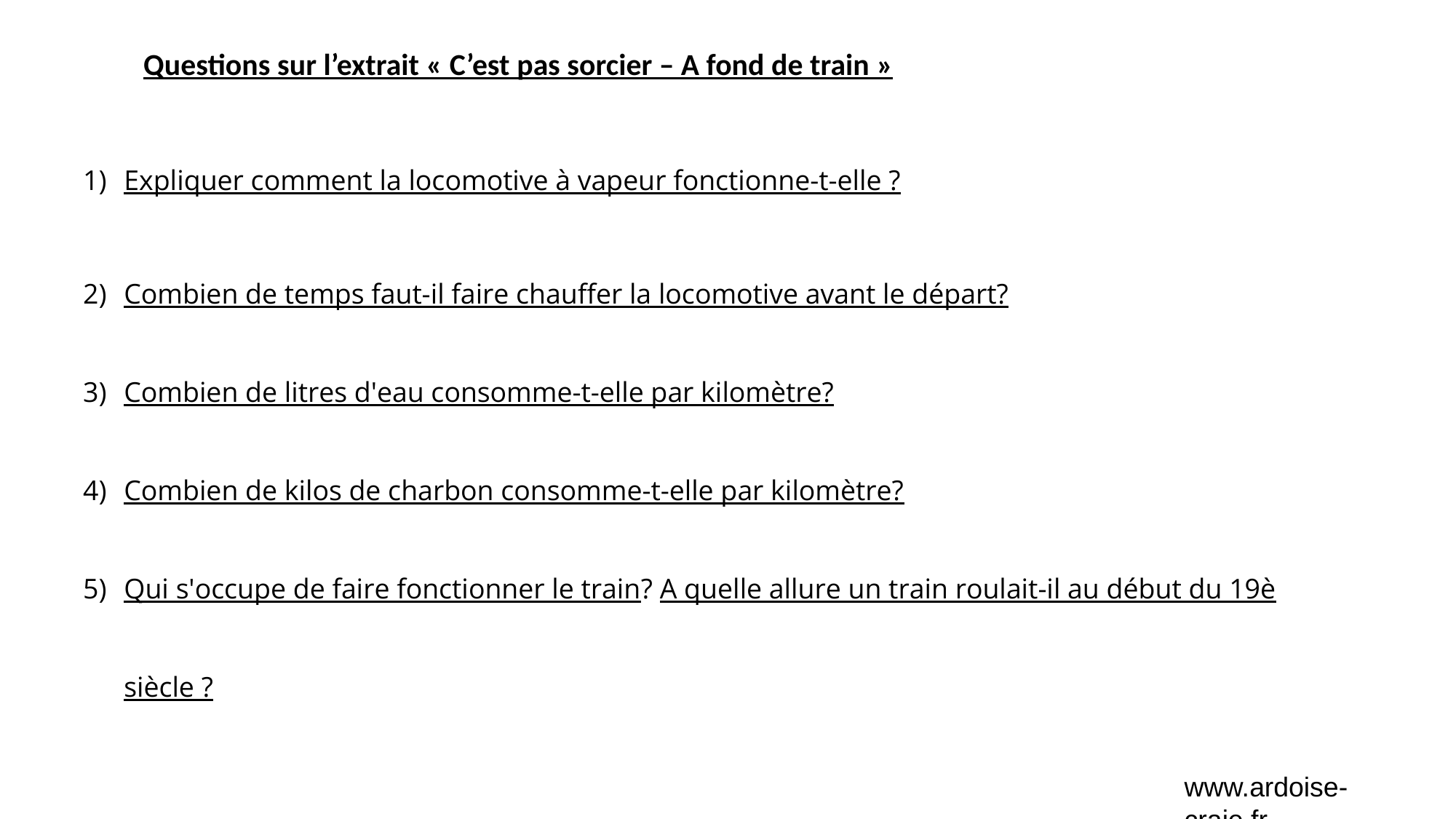

Questions sur l’extrait « C’est pas sorcier – A fond de train »
Expliquer comment la locomotive à vapeur fonctionne-t-elle ?
Combien de temps faut-il faire chauffer la locomotive avant le départ?
Combien de litres d'eau consomme-t-elle par kilomètre?
Combien de kilos de charbon consomme-t-elle par kilomètre?
Qui s'occupe de faire fonctionner le train? A quelle allure un train roulait-il au début du 19è siècle ?
www.ardoise-craie.fr